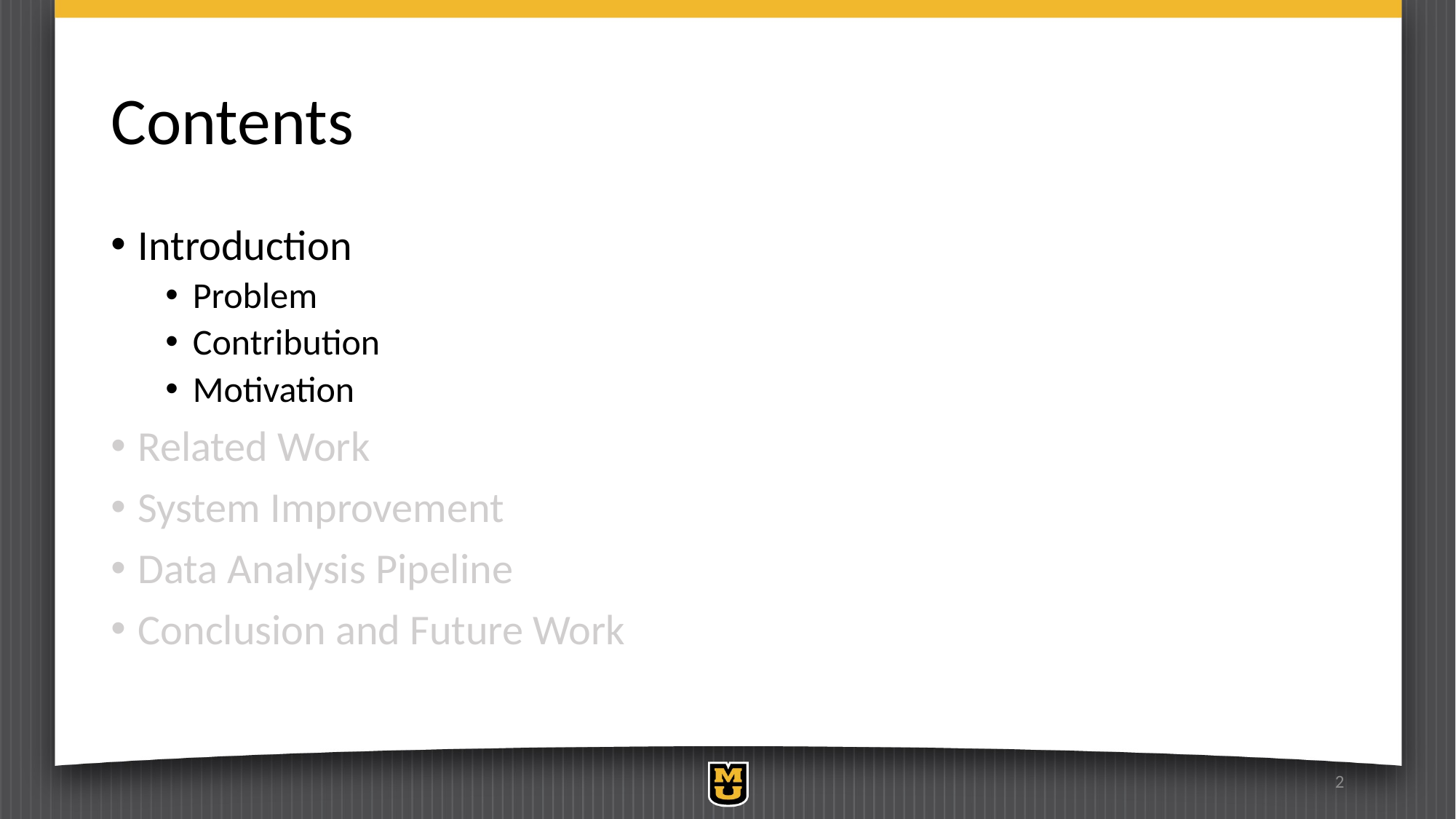

# Contents
Introduction
Problem
Contribution
Motivation
Related Work
System Improvement
Data Analysis Pipeline
Conclusion and Future Work

2